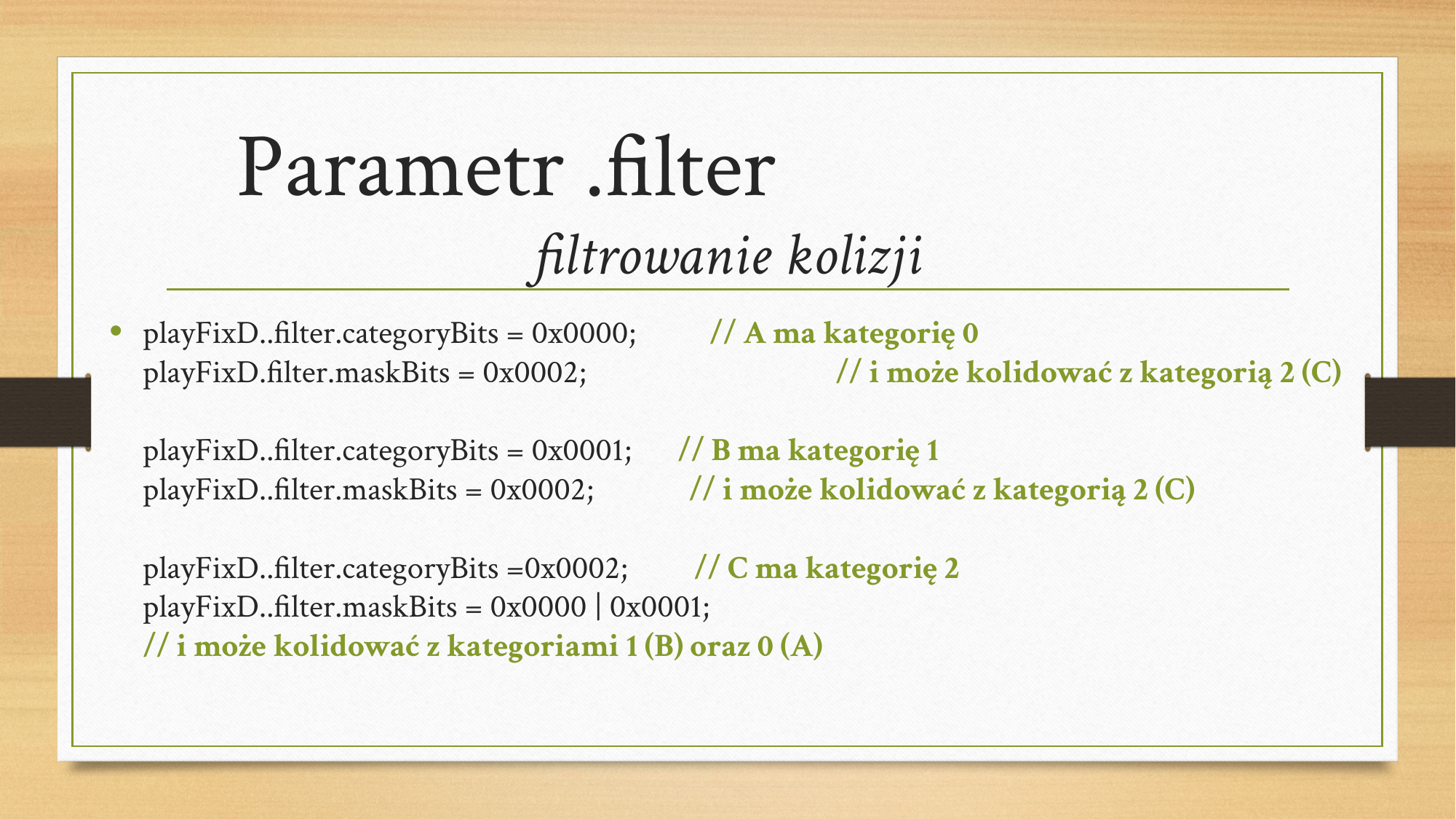

# Parametr .filter 				filtrowanie kolizji
playFixD..filter.categoryBits = 0x0000;          // A ma kategorię 0
playFixD.filter.maskBits = 0x0002;	 	       // i może kolidować z kategorią 2 (C)
playFixD..filter.categoryBits = 0x0001;  	// B ma kategorię 1
playFixD..filter.maskBits = 0x0002;             // i może kolidować z kategorią 2 (C)
playFixD..filter.categoryBits =0x0002;         // C ma kategorię 2
playFixD..filter.maskBits = 0x0000 | 0x0001; 
// i może kolidować z kategoriami 1 (B) oraz 0 (A)